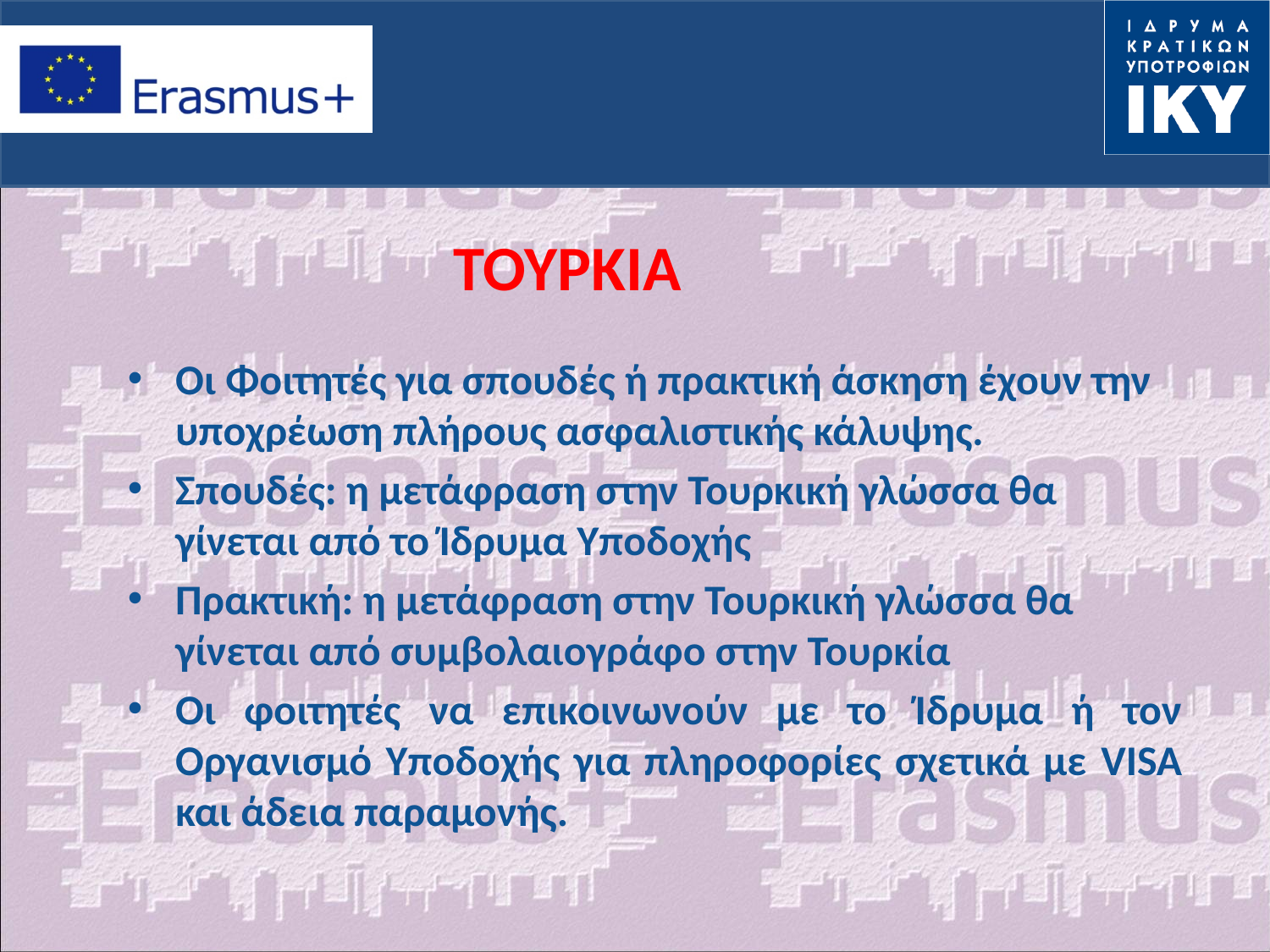

# ΤΟΥΡΚΙΑ
Οι Φοιτητές για σπουδές ή πρακτική άσκηση έχουν την υποχρέωση πλήρους ασφαλιστικής κάλυψης.
Σπουδές: η μετάφραση στην Τουρκική γλώσσα θα γίνεται από το Ίδρυμα Υποδοχής
Πρακτική: η μετάφραση στην Τουρκική γλώσσα θα γίνεται από συμβολαιογράφο στην Τουρκία
Οι φοιτητές να επικοινωνούν με το Ίδρυμα ή τον Οργανισμό Υποδοχής για πληροφορίες σχετικά με VISA και άδεια παραμονής.